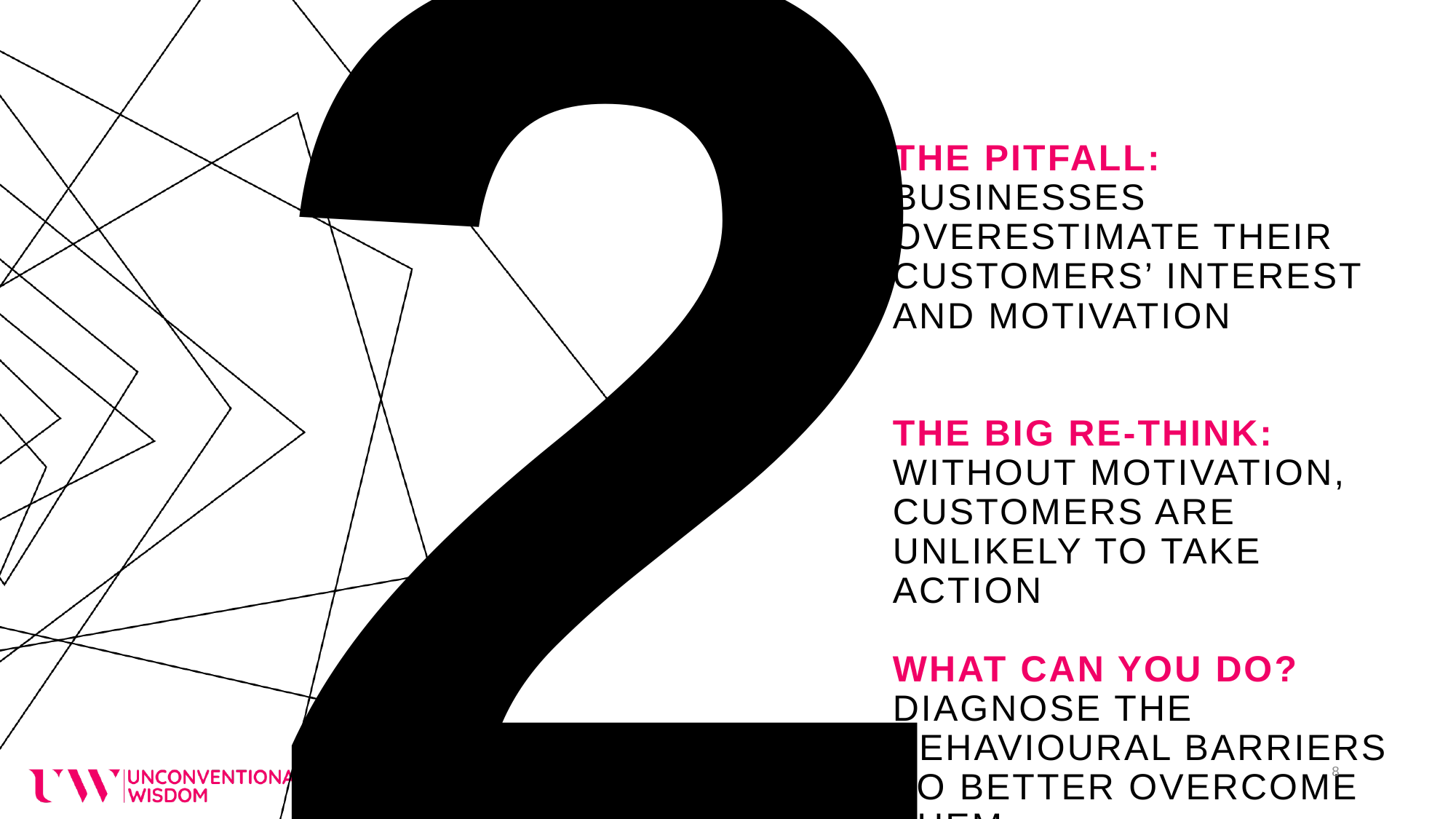

2
# The pitfall: Businesses overestimate their customers’ interest and motivation THE BIG Re-think: without motivation, customers are unlikely to take action What can you do? Diagnose the behavioural barriers to better overcome them
8